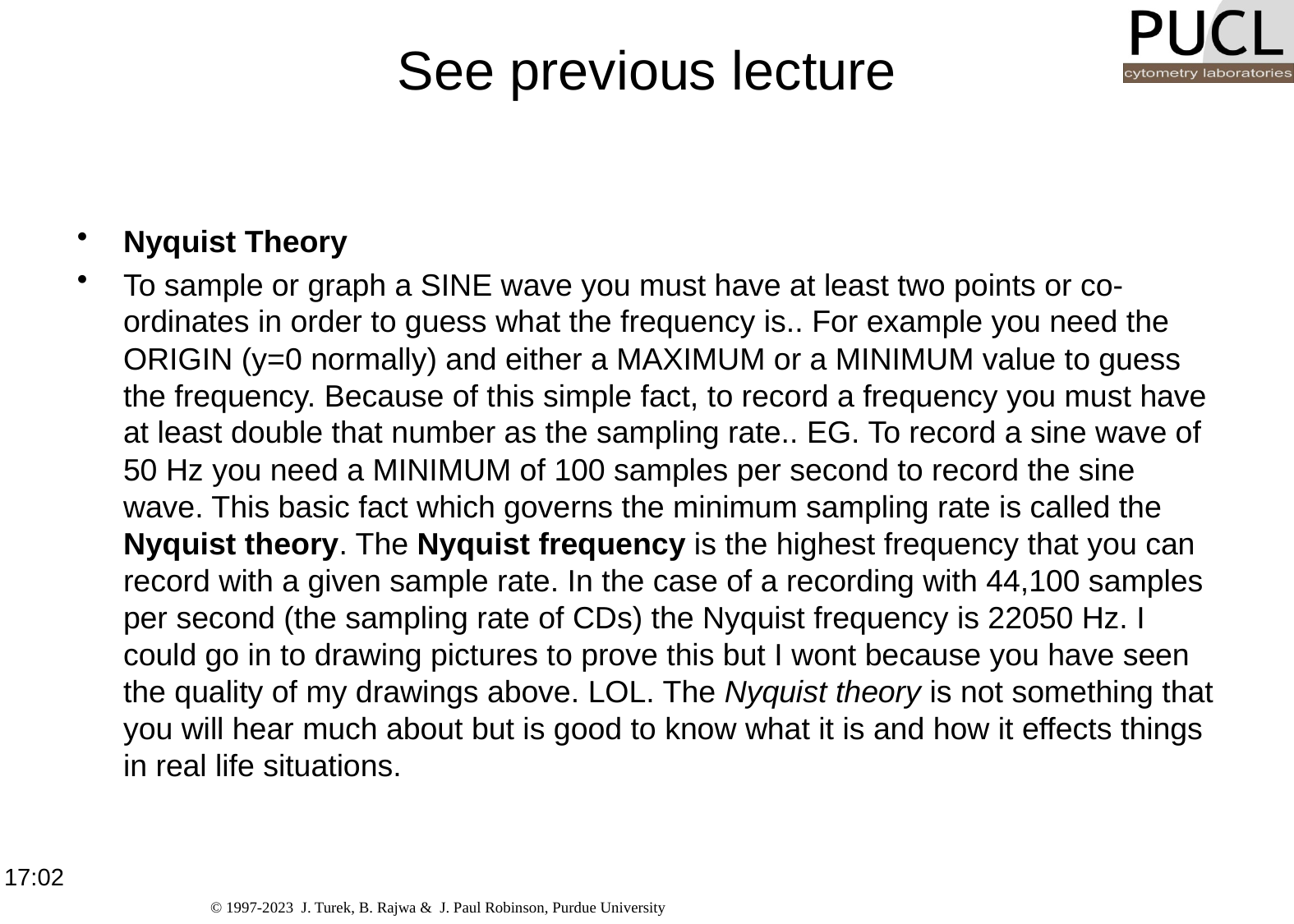

# See previous lecture
Nyquist Theory
To sample or graph a SINE wave you must have at least two points or co-ordinates in order to guess what the frequency is.. For example you need the ORIGIN (y=0 normally) and either a MAXIMUM or a MINIMUM value to guess the frequency. Because of this simple fact, to record a frequency you must have at least double that number as the sampling rate.. EG. To record a sine wave of 50 Hz you need a MINIMUM of 100 samples per second to record the sine wave. This basic fact which governs the minimum sampling rate is called the Nyquist theory. The Nyquist frequency is the highest frequency that you can record with a given sample rate. In the case of a recording with 44,100 samples per second (the sampling rate of CDs) the Nyquist frequency is 22050 Hz. I could go in to drawing pictures to prove this but I wont because you have seen the quality of my drawings above. LOL. The Nyquist theory is not something that you will hear much about but is good to know what it is and how it effects things in real life situations.
17:02